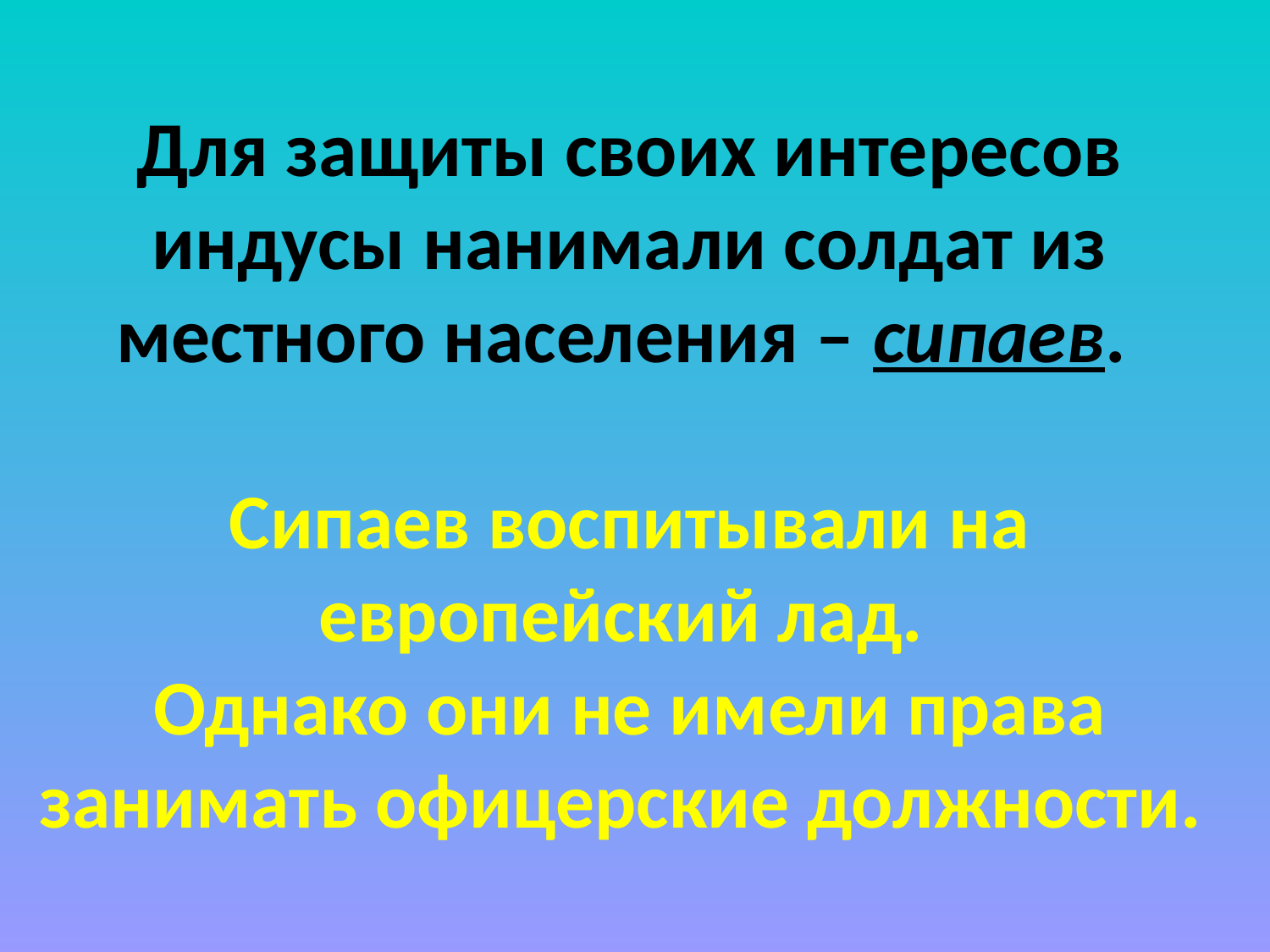

# Для защиты своих интересов индусы нанимали солдат из местного населения – сипаев. Сипаев воспитывали на европейский лад. Однако они не имели права занимать офицерские должности.